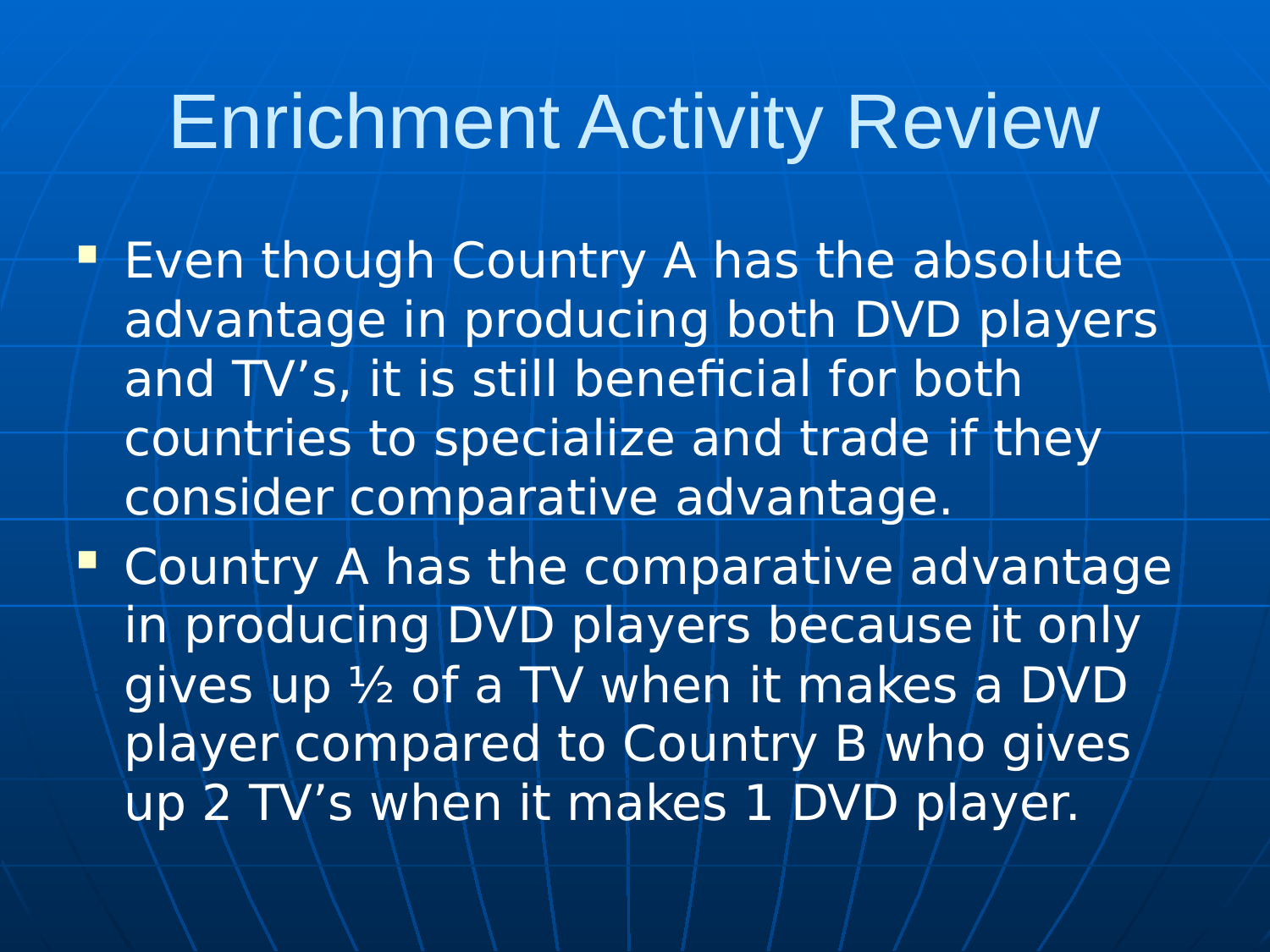

# Enrichment Activity Review
Even though Country A has the absolute advantage in producing both DVD players and TV’s, it is still beneficial for both countries to specialize and trade if they consider comparative advantage.
Country A has the comparative advantage in producing DVD players because it only gives up ½ of a TV when it makes a DVD player compared to Country B who gives up 2 TV’s when it makes 1 DVD player.